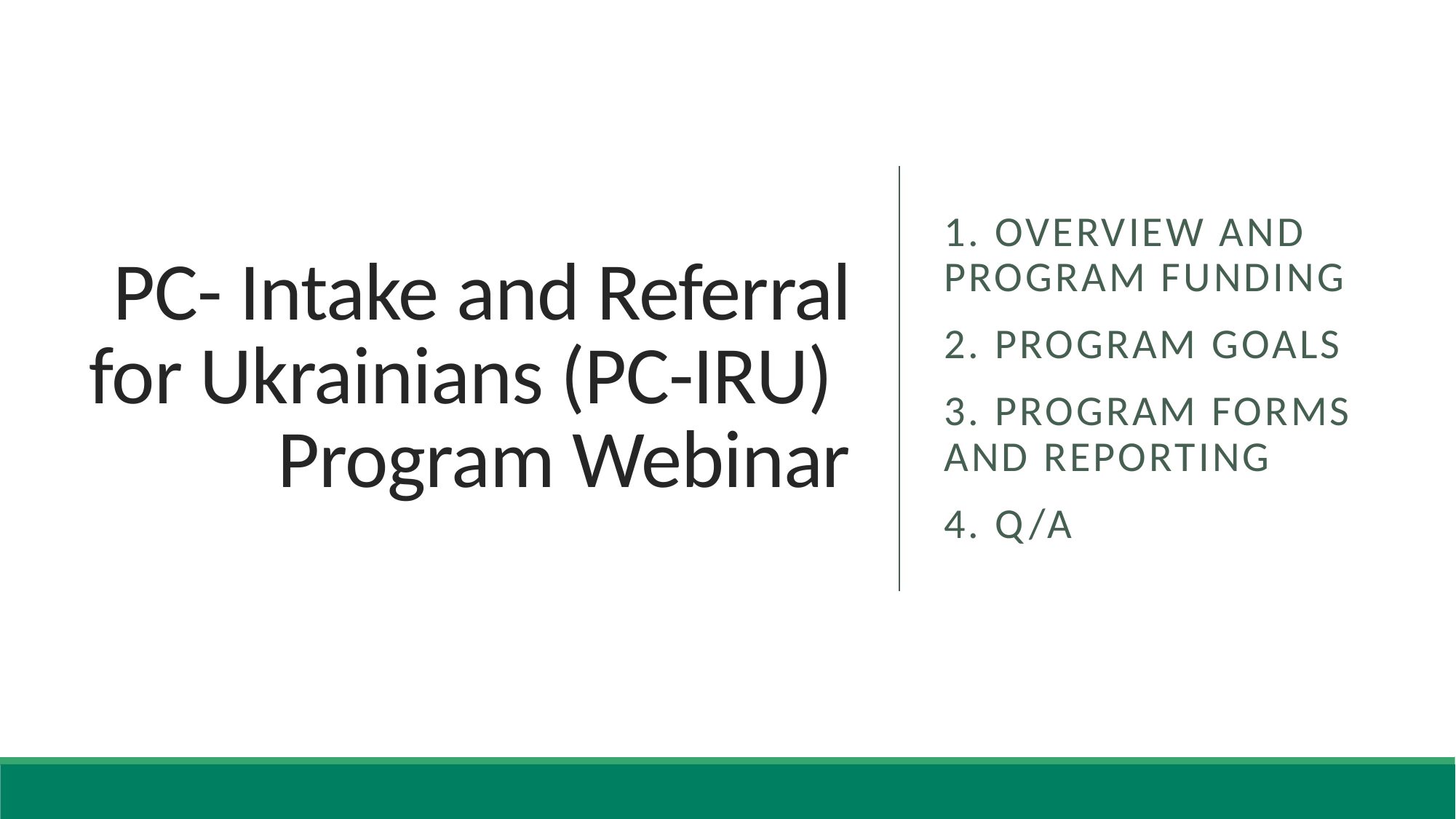

# PC- Intake and Referral for Ukrainians (PC-IRU)  Program Webinar
1. Overview and program funding
2. Program goals
3. program Forms and reporting
4. Q/A